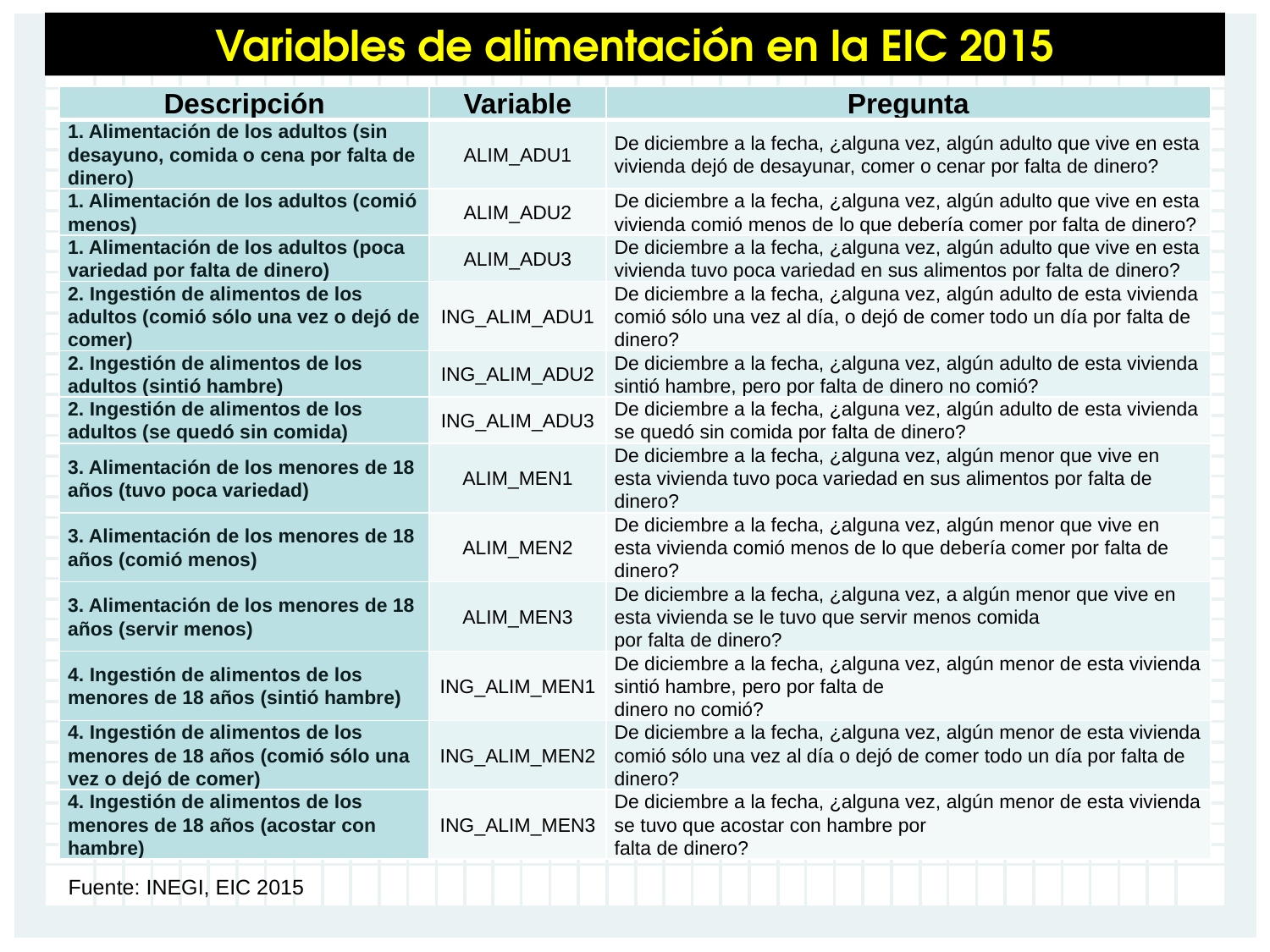

Variables de alimentación en la EIC 2015
| Descripción | Variable | Pregunta |
| --- | --- | --- |
| 1. Alimentación de los adultos (sin desayuno, comida o cena por falta de dinero) | ALIM\_ADU1 | De diciembre a la fecha, ¿alguna vez, algún adulto que vive en esta vivienda dejó de desayunar, comer o cenar por falta de dinero? |
| 1. Alimentación de los adultos (comió menos) | ALIM\_ADU2 | De diciembre a la fecha, ¿alguna vez, algún adulto que vive en esta vivienda comió menos de lo que debería comer por falta de dinero? |
| 1. Alimentación de los adultos (poca variedad por falta de dinero) | ALIM\_ADU3 | De diciembre a la fecha, ¿alguna vez, algún adulto que vive en esta vivienda tuvo poca variedad en sus alimentos por falta de dinero? |
| 2. Ingestión de alimentos de los adultos (comió sólo una vez o dejó de comer) | ING\_ALIM\_ADU1 | De diciembre a la fecha, ¿alguna vez, algún adulto de esta vivienda comió sólo una vez al día, o dejó de comer todo un día por falta de dinero? |
| 2. Ingestión de alimentos de los adultos (sintió hambre) | ING\_ALIM\_ADU2 | De diciembre a la fecha, ¿alguna vez, algún adulto de esta vivienda sintió hambre, pero por falta de dinero no comió? |
| 2. Ingestión de alimentos de los adultos (se quedó sin comida) | ING\_ALIM\_ADU3 | De diciembre a la fecha, ¿alguna vez, algún adulto de esta vivienda se quedó sin comida por falta de dinero? |
| 3. Alimentación de los menores de 18 años (tuvo poca variedad) | ALIM\_MEN1 | De diciembre a la fecha, ¿alguna vez, algún menor que vive en esta vivienda tuvo poca variedad en sus alimentos por falta de dinero? |
| 3. Alimentación de los menores de 18 años (comió menos) | ALIM\_MEN2 | De diciembre a la fecha, ¿alguna vez, algún menor que vive en esta vivienda comió menos de lo que debería comer por falta de dinero? |
| 3. Alimentación de los menores de 18 años (servir menos) | ALIM\_MEN3 | De diciembre a la fecha, ¿alguna vez, a algún menor que vive en esta vivienda se le tuvo que servir menos comida por falta de dinero? |
| 4. Ingestión de alimentos de los menores de 18 años (sintió hambre) | ING\_ALIM\_MEN1 | De diciembre a la fecha, ¿alguna vez, algún menor de esta vivienda sintió hambre, pero por falta de dinero no comió? |
| 4. Ingestión de alimentos de los menores de 18 años (comió sólo una vez o dejó de comer) | ING\_ALIM\_MEN2 | De diciembre a la fecha, ¿alguna vez, algún menor de esta vivienda comió sólo una vez al día o dejó de comer todo un día por falta de dinero? |
| 4. Ingestión de alimentos de los menores de 18 años (acostar con hambre) | ING\_ALIM\_MEN3 | De diciembre a la fecha, ¿alguna vez, algún menor de esta vivienda se tuvo que acostar con hambre por falta de dinero? |
Fuente: INEGI, EIC 2015